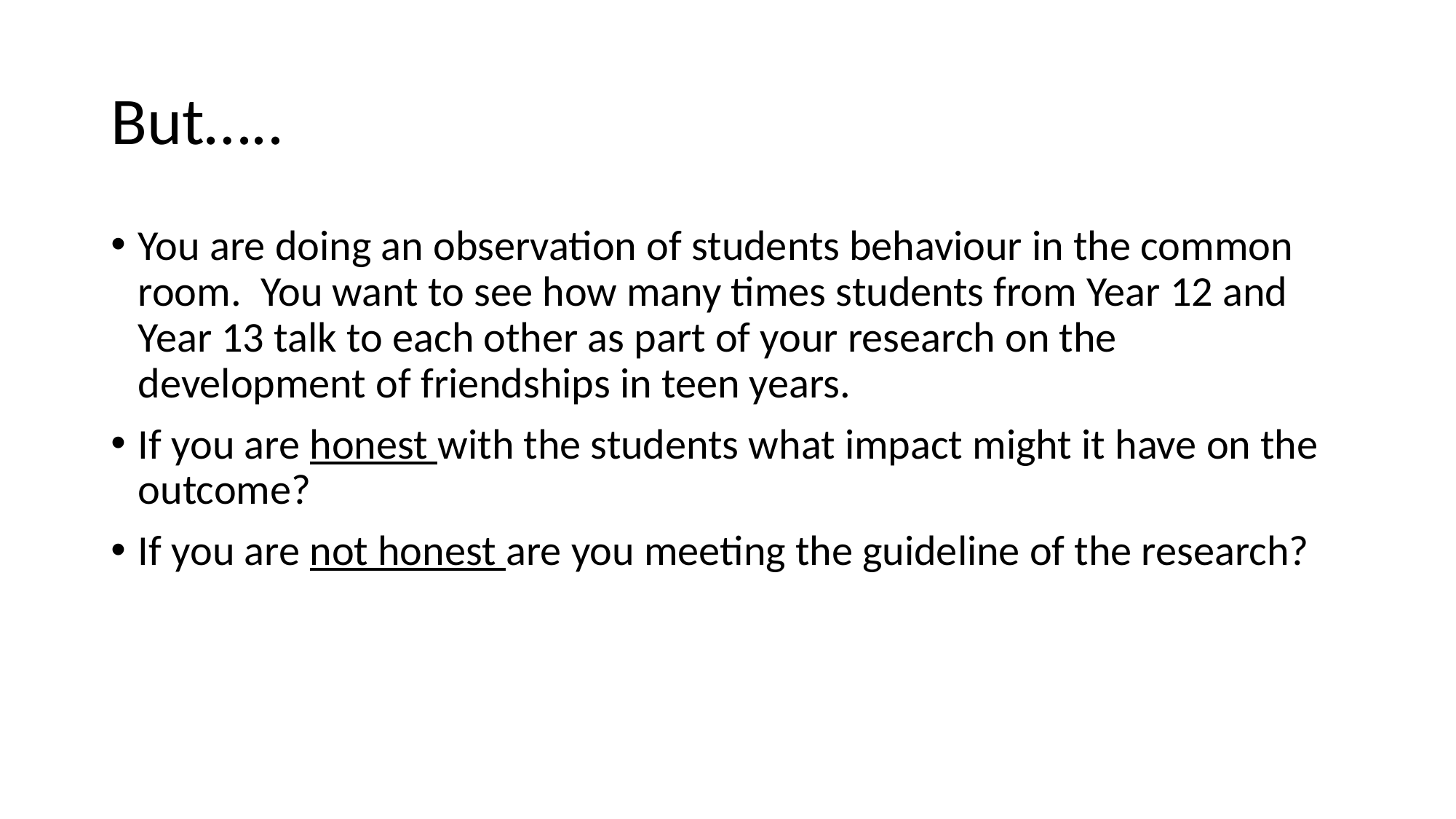

# But…..
You are doing an observation of students behaviour in the common room.  You want to see how many times students from Year 12 and Year 13 talk to each other as part of your research on the development of friendships in teen years.
If you are honest with the students what impact might it have on the outcome?
If you are not honest are you meeting the guideline of the research?